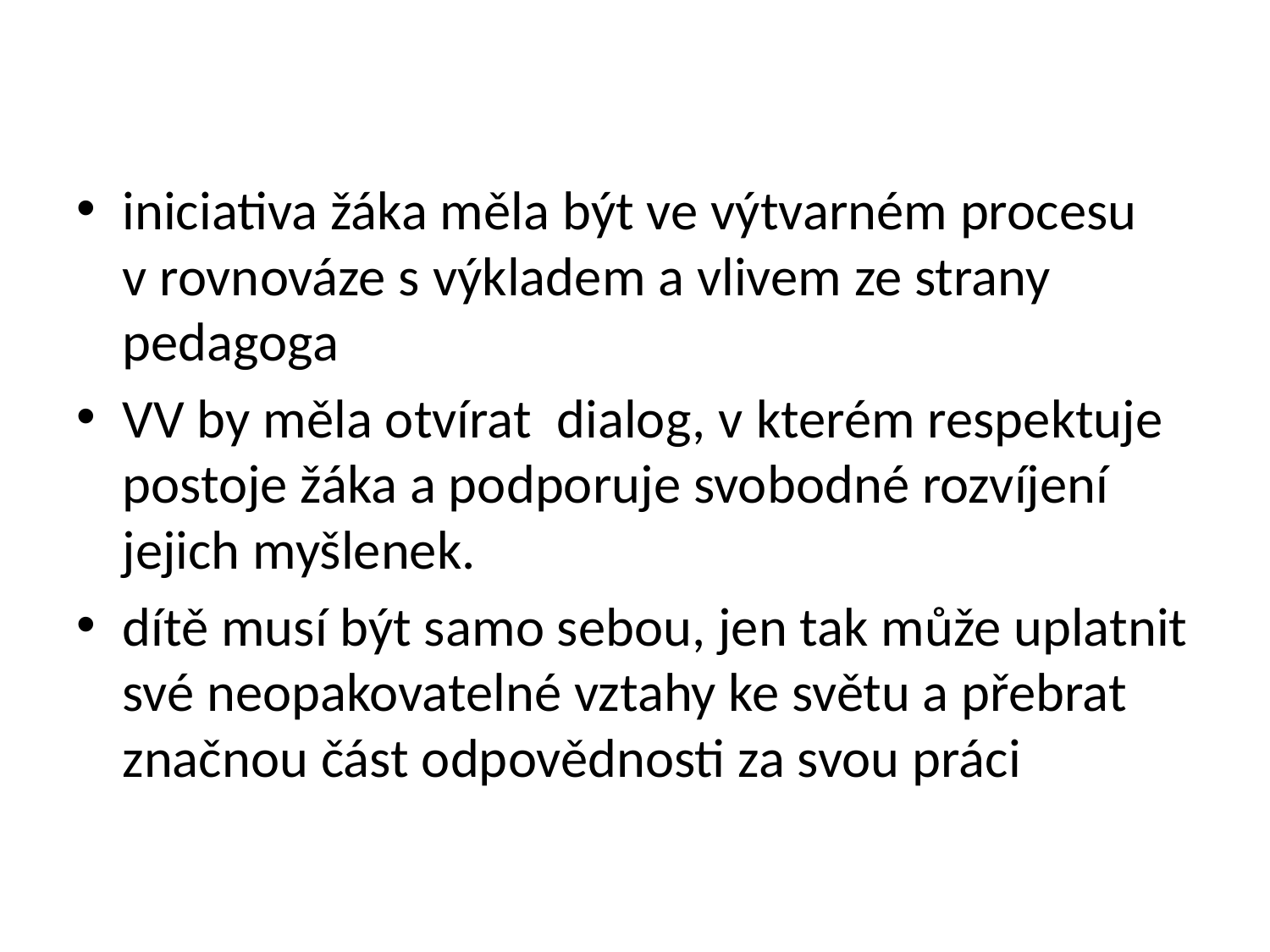

#
iniciativa žáka měla být ve výtvarném procesu v rovnováze s výkladem a vlivem ze strany pedagoga
VV by měla otvírat  dialog, v kterém respektuje postoje žáka a podporuje svobodné rozvíjení jejich myšlenek.
dítě musí být samo sebou, jen tak může uplatnit své neopakovatelné vztahy ke světu a přebrat značnou část odpovědnosti za svou práci